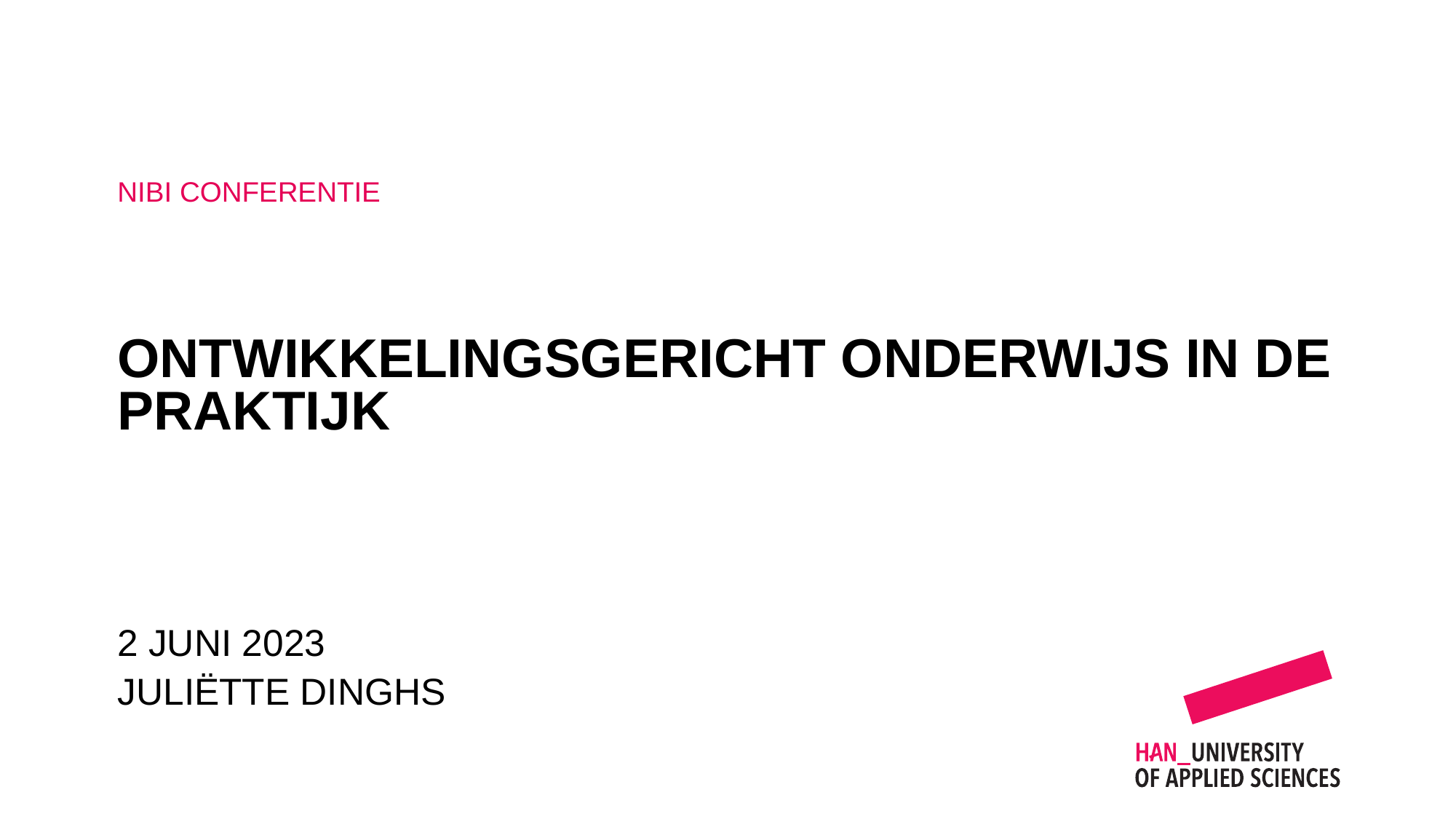

NIBI CONFERENTIE

Ontwikkelingsgericht onderwijs in de praktijk
2 juni 2023
Juliëtte Dinghs